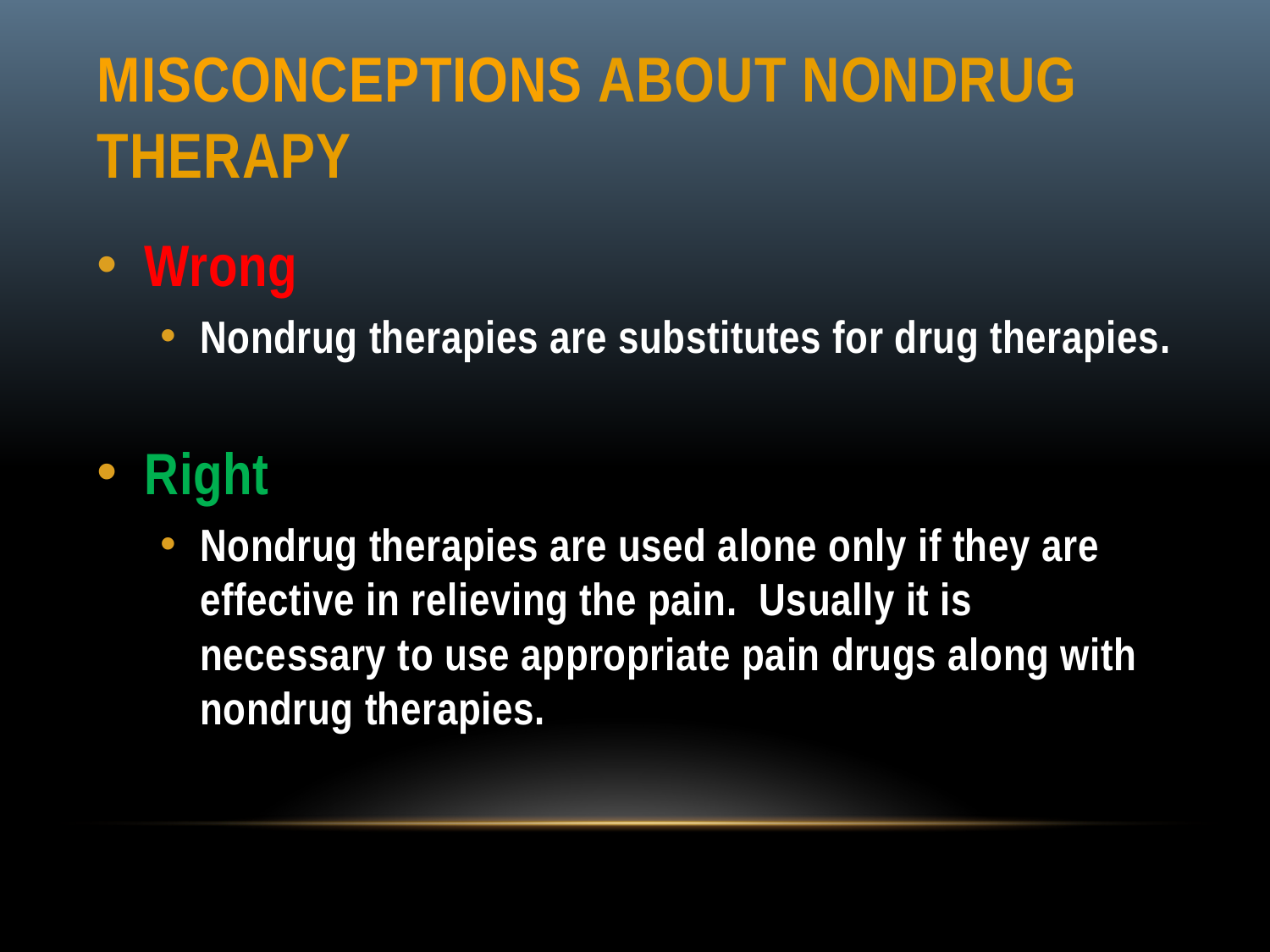

# Misconceptions About Nondrug Therapy
Wrong
Nondrug therapies are substitutes for drug therapies.

Right
Nondrug therapies are used alone only if they are effective in relieving the pain.  Usually it is necessary to use appropriate pain drugs along with nondrug therapies.